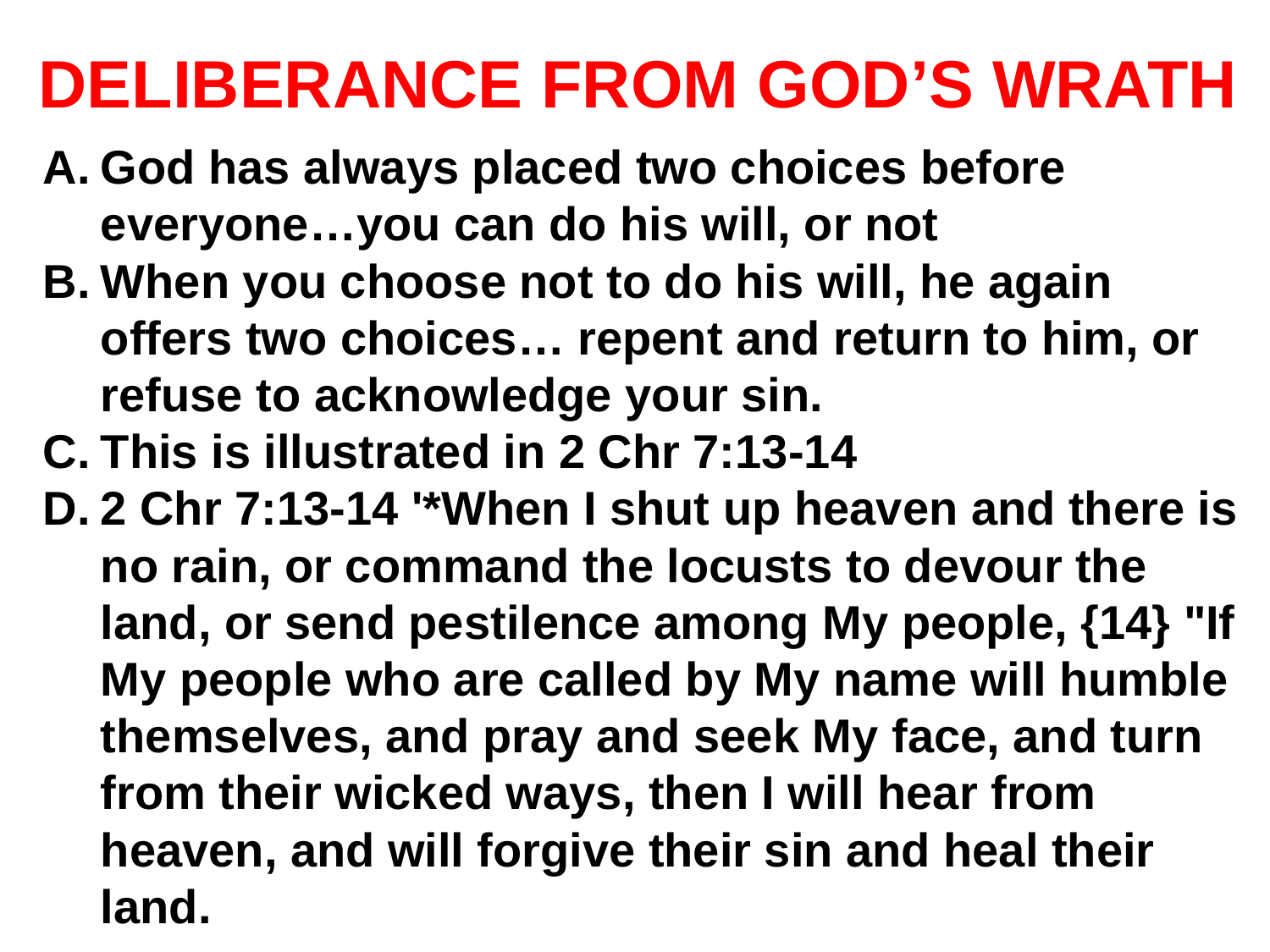

# DELIBERANCE FROM GOD’S WRATH
God has always placed two choices before everyone…you can do his will, or not
When you choose not to do his will, he again offers two choices… repent and return to him, or refuse to acknowledge your sin.
This is illustrated in 2 Chr 7:13-14
2 Chr 7:13-14 '*When I shut up heaven and there is no rain, or command the locusts to devour the land, or send pestilence among My people, {14} "If My people who are called by My name will humble themselves, and pray and seek My face, and turn from their wicked ways, then I will hear from heaven, and will forgive their sin and heal their land.